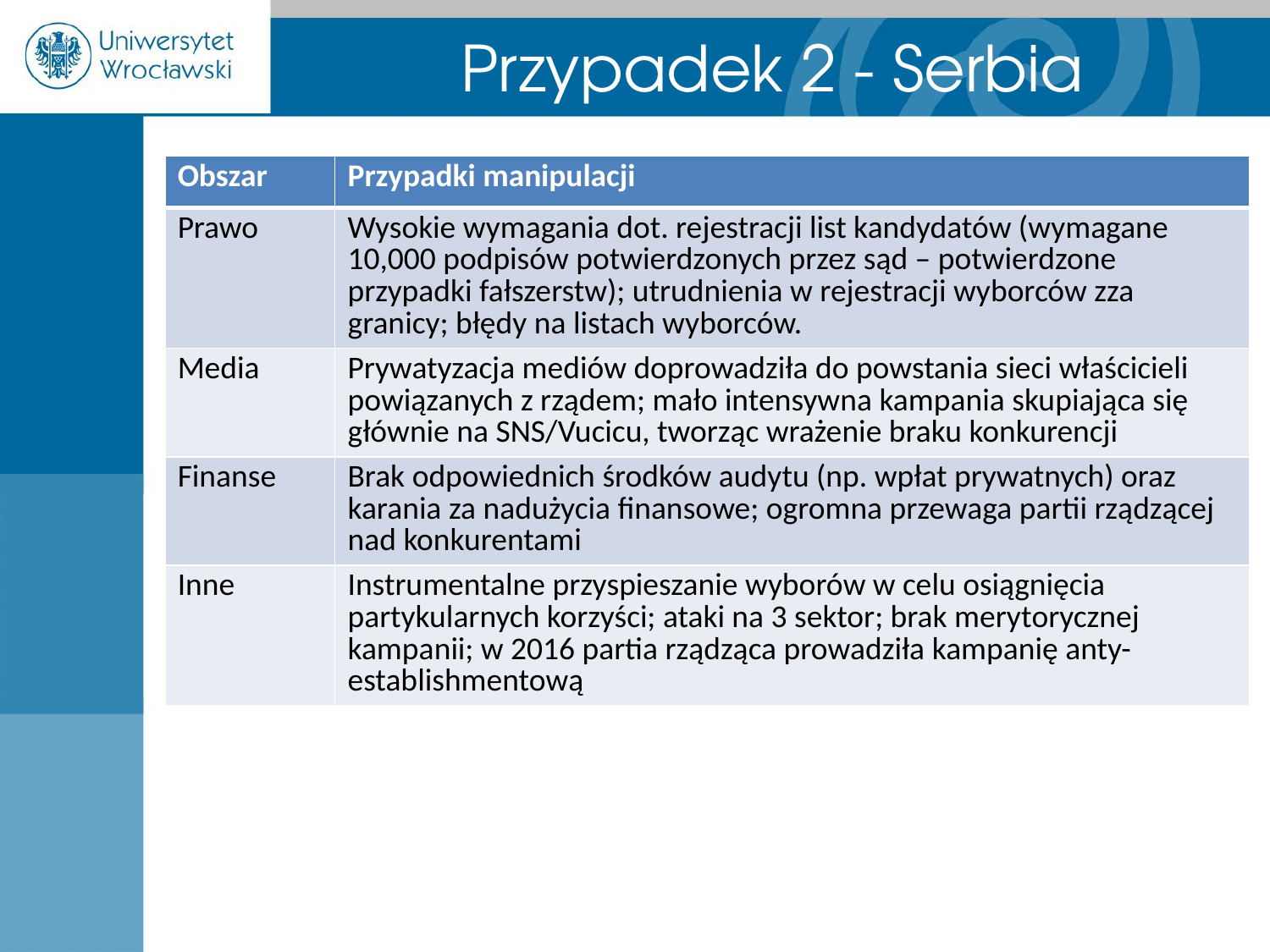

# Przypadek 2 - Serbia
| Obszar | Przypadki manipulacji |
| --- | --- |
| Prawo | Wysokie wymagania dot. rejestracji list kandydatów (wymagane 10,000 podpisów potwierdzonych przez sąd – potwierdzone przypadki fałszerstw); utrudnienia w rejestracji wyborców zza granicy; błędy na listach wyborców. |
| Media | Prywatyzacja mediów doprowadziła do powstania sieci właścicieli powiązanych z rządem; mało intensywna kampania skupiająca się głównie na SNS/Vucicu, tworząc wrażenie braku konkurencji |
| Finanse | Brak odpowiednich środków audytu (np. wpłat prywatnych) oraz karania za nadużycia finansowe; ogromna przewaga partii rządzącej nad konkurentami |
| Inne | Instrumentalne przyspieszanie wyborów w celu osiągnięcia partykularnych korzyści; ataki na 3 sektor; brak merytorycznej kampanii; w 2016 partia rządząca prowadziła kampanię anty-establishmentową |